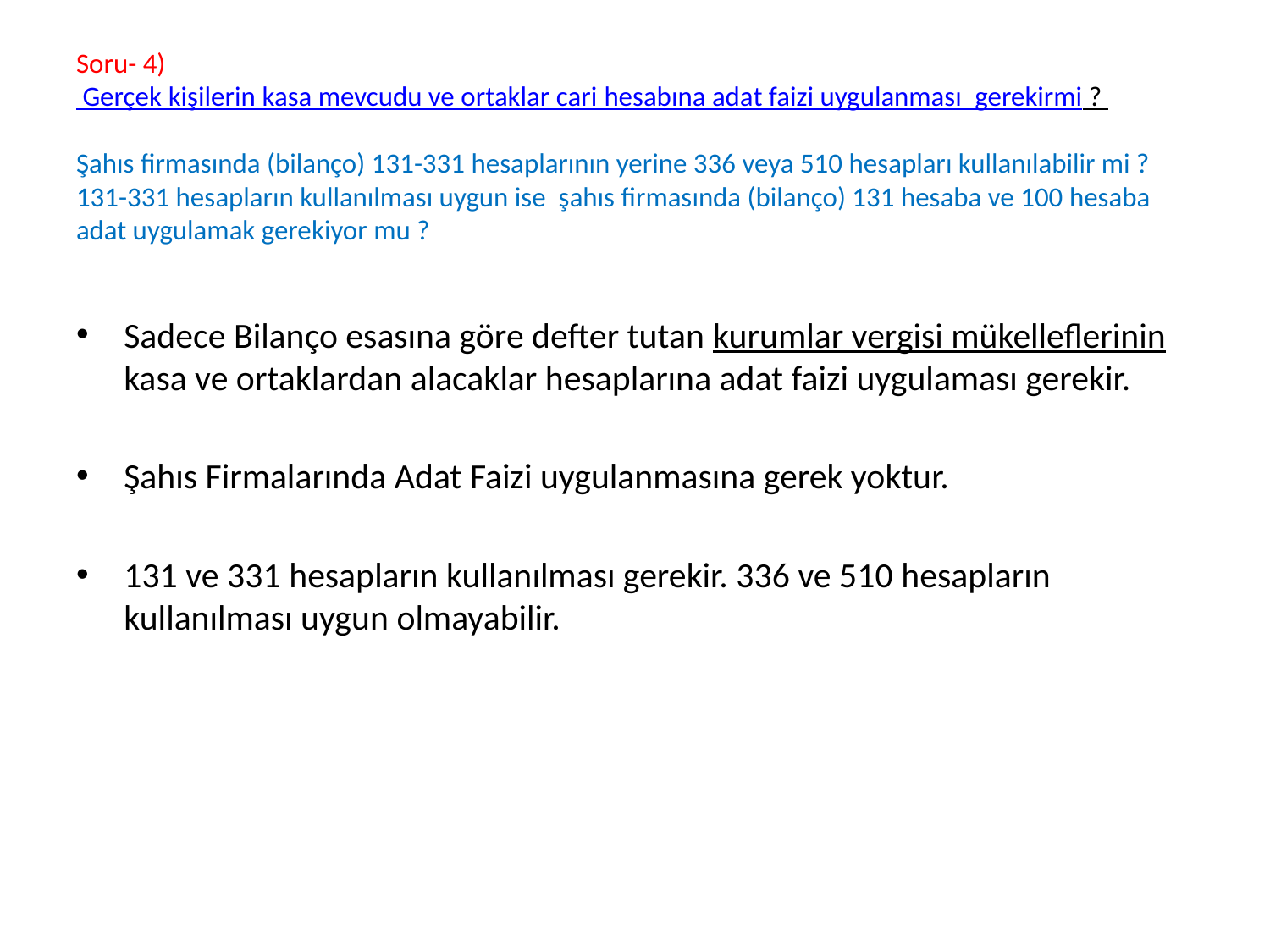

# Soru- 4) Gerçek kişilerin kasa mevcudu ve ortaklar cari hesabına adat faizi uygulanması  gerekirmi ? Şahıs firmasında (bilanço) 131-331 hesaplarının yerine 336 veya 510 hesapları kullanılabilir mi ? 131-331 hesapların kullanılması uygun ise  şahıs firmasında (bilanço) 131 hesaba ve 100 hesaba adat uygulamak gerekiyor mu ?
Sadece Bilanço esasına göre defter tutan kurumlar vergisi mükelleflerinin kasa ve ortaklardan alacaklar hesaplarına adat faizi uygulaması gerekir.

Şahıs Firmalarında Adat Faizi uygulanmasına gerek yoktur.

131 ve 331 hesapların kullanılması gerekir. 336 ve 510 hesapların kullanılması uygun olmayabilir.